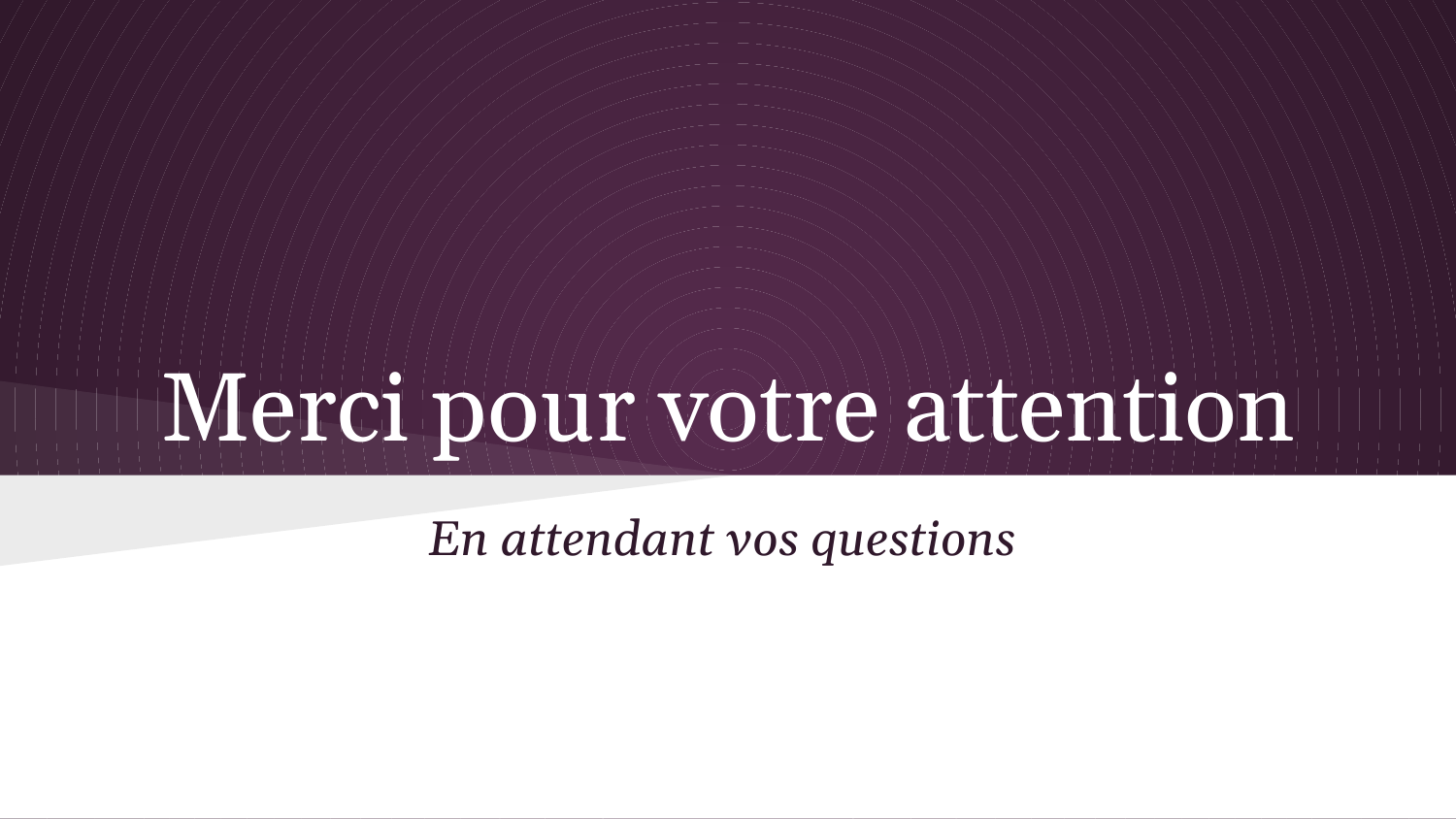

# Merci pour votre attention
En attendant vos questions